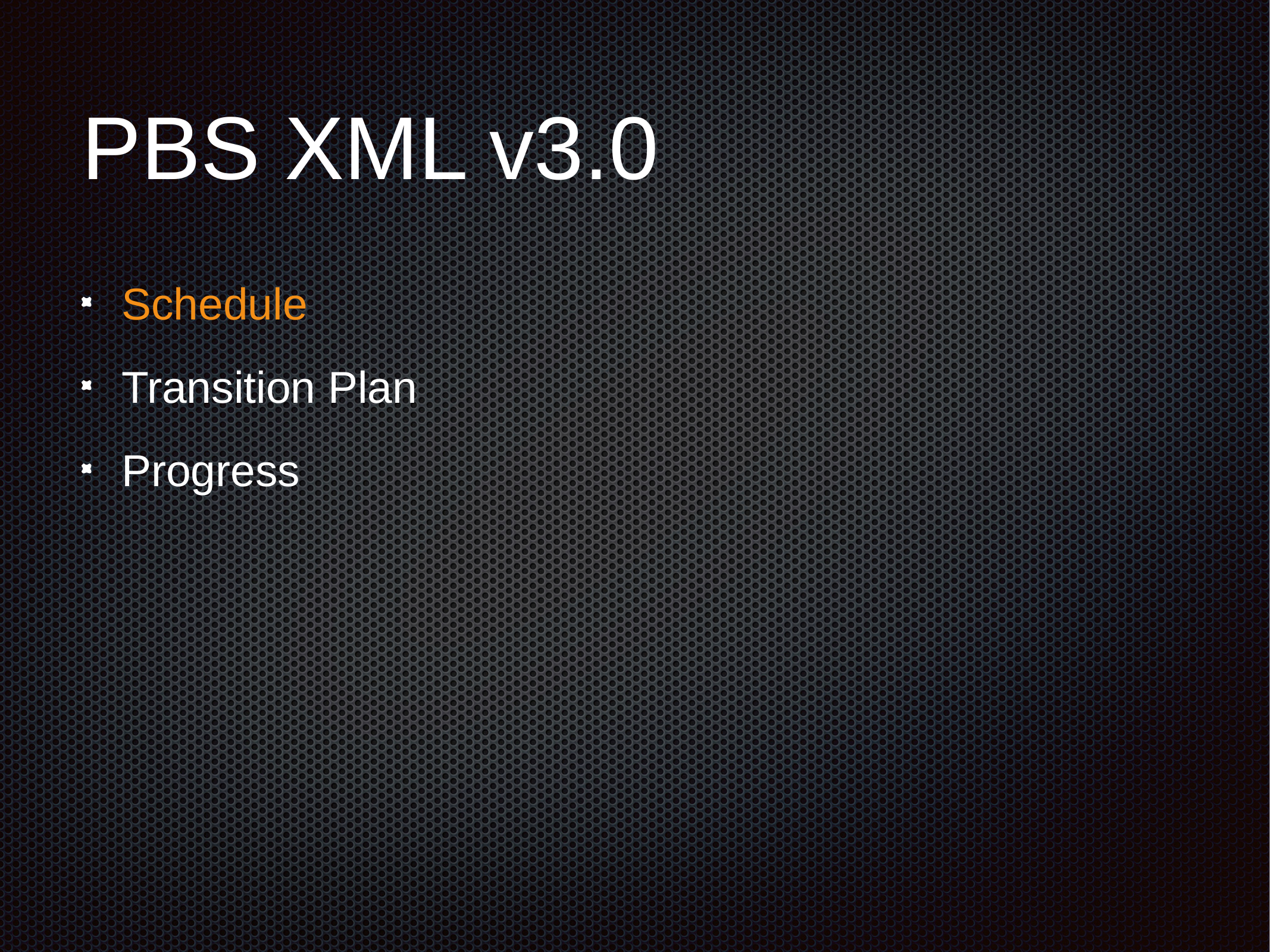

# PBS XML v3.0
Schedule
Transition Plan
Progress